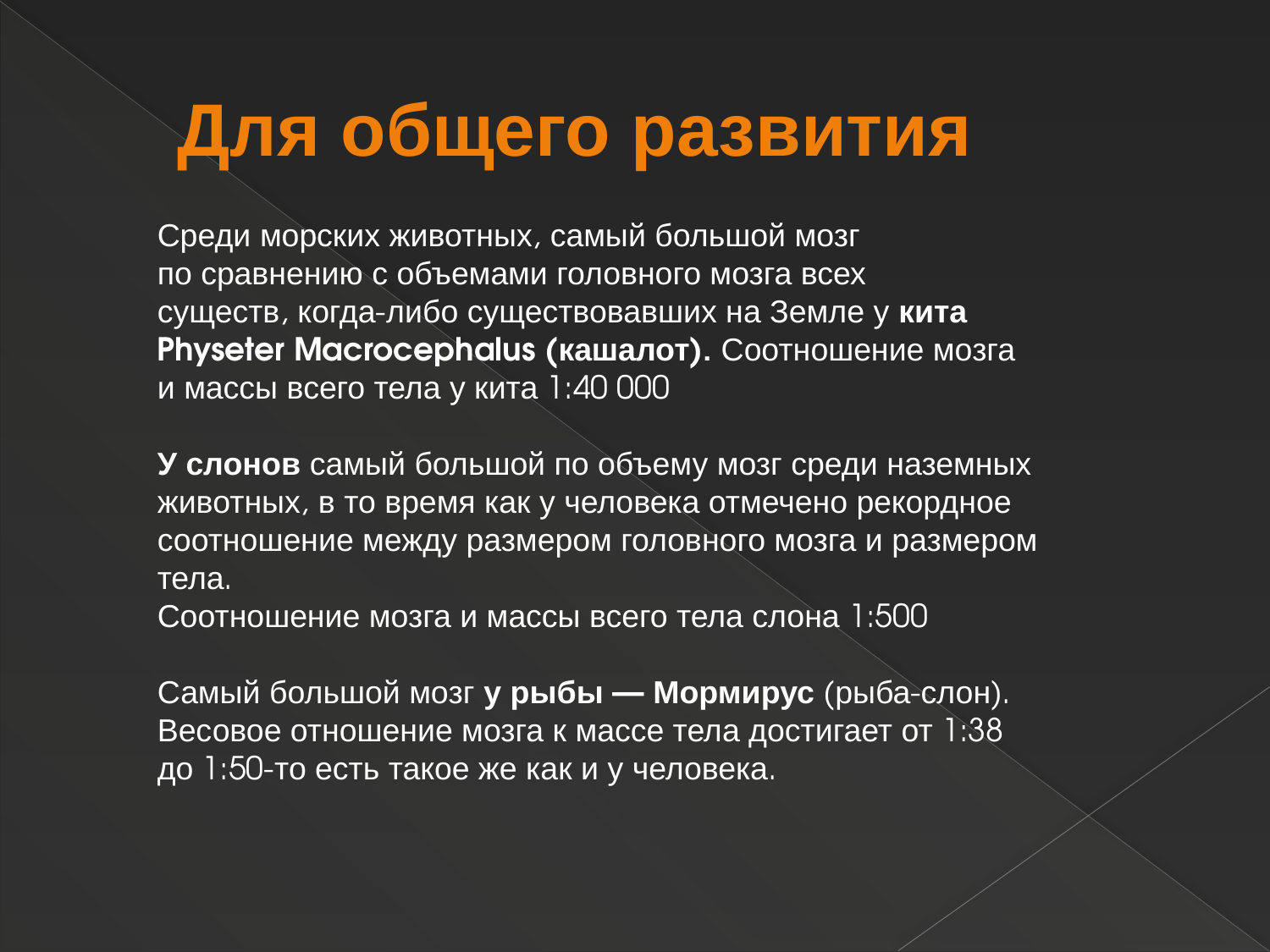

Для общего развития
Среди морских животных, самый большой мозг по сравнению с объемами головного мозга всех существ, когда-либо существовавших на Земле у кита Physeter Macrocephalus (кашалот). Соотношение мозга и массы всего тела у кита 1:40 000

У слонов самый большой по объему мозг среди наземных животных, в то время как у человека отмечено рекордное соотношение между размером головного мозга и размером тела.
Соотношение мозга и массы всего тела слона 1:500

Самый большой мозг у рыбы — Мормирус (рыба-слон). Весовое отношение мозга к массе тела достигает от 1:38 до 1:50-то есть такое же как и у человека.